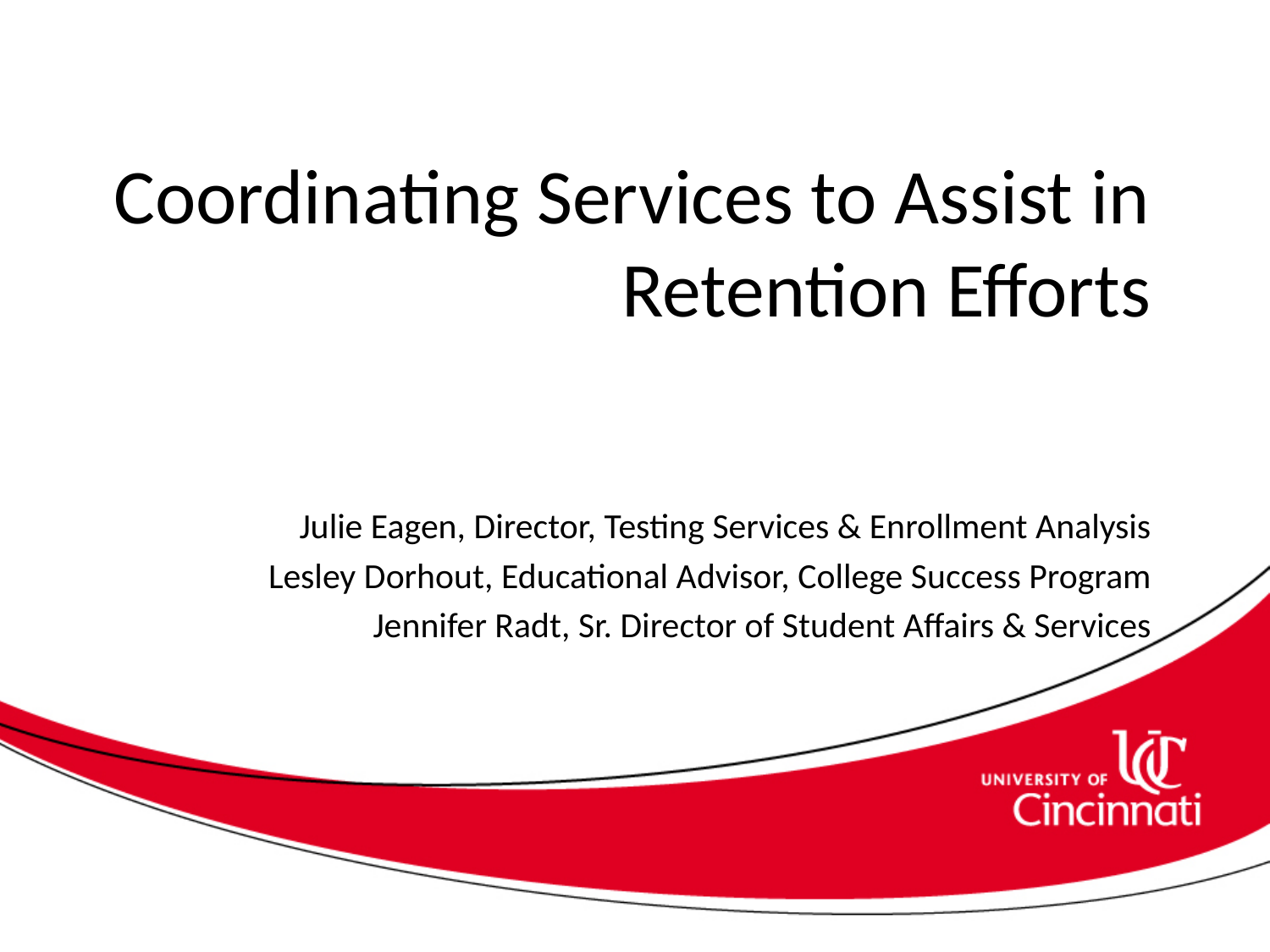

# Coordinating Services to Assist in Retention Efforts
Julie Eagen, Director, Testing Services & Enrollment Analysis
Lesley Dorhout, Educational Advisor, College Success Program
Jennifer Radt, Sr. Director of Student Affairs & Services